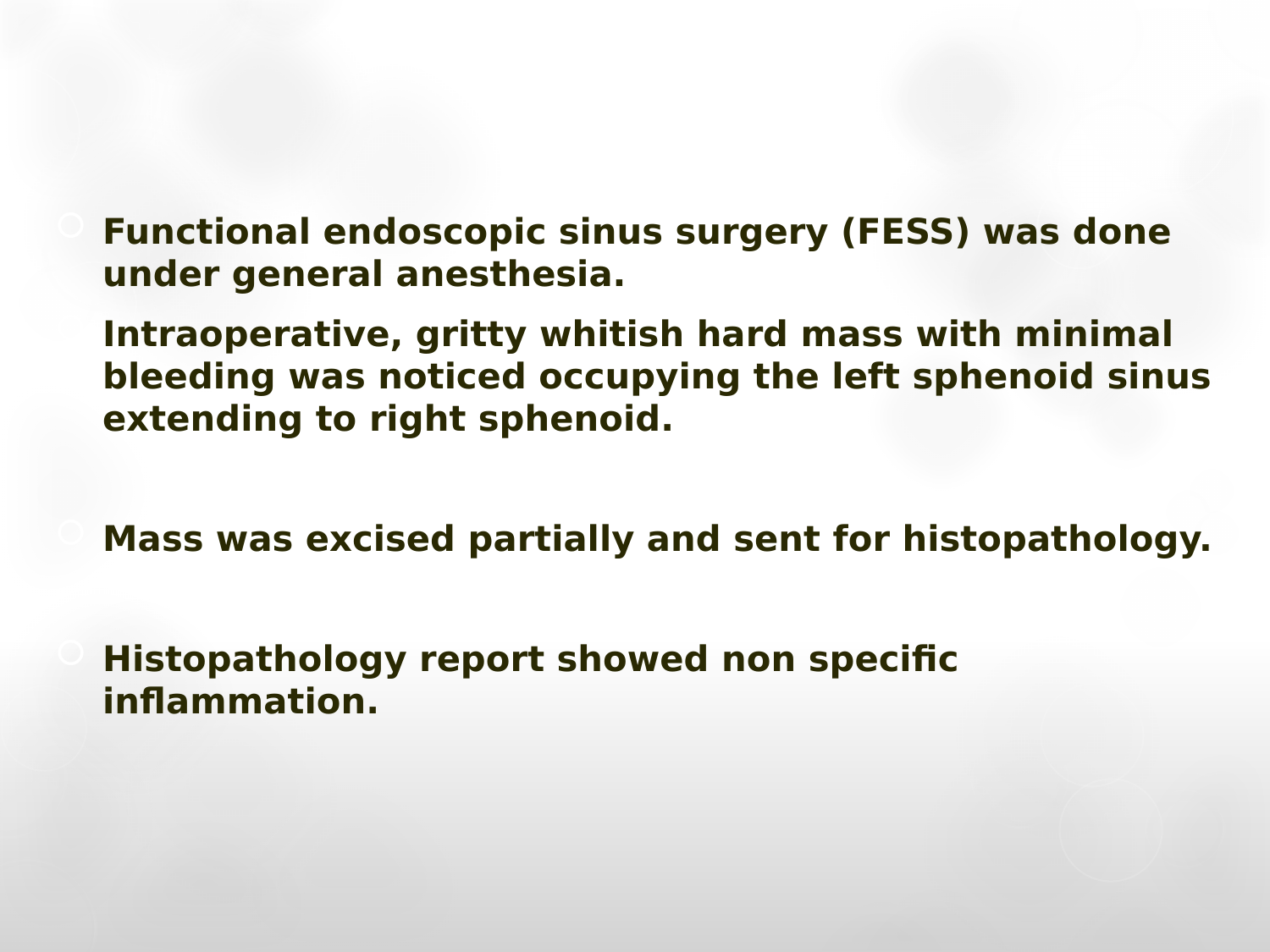

#
Functional endoscopic sinus surgery (FESS) was done under general anesthesia.
Intraoperative, gritty whitish hard mass with minimal bleeding was noticed occupying the left sphenoid sinus extending to right sphenoid.

Mass was excised partially and sent for histopathology.

Histopathology report showed non specific inflammation.